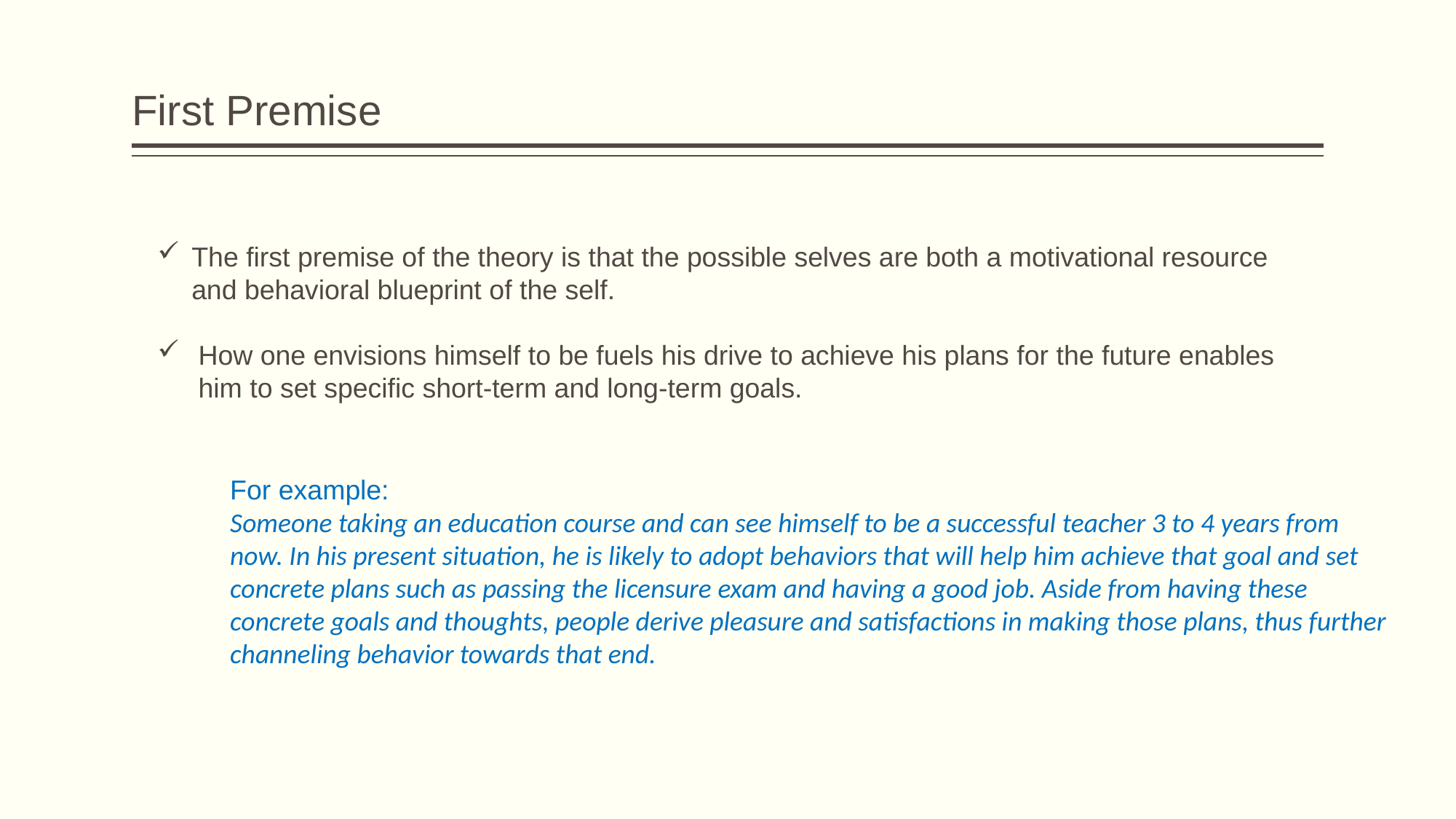

# First Premise
The first premise of the theory is that the possible selves are both a motivational resource and behavioral blueprint of the self.

How one envisions himself to be fuels his drive to achieve his plans for the future enables him to set specific short-term and long-term goals.
For example:
Someone taking an education course and can see himself to be a successful teacher 3 to 4 years from now. In his present situation, he is likely to adopt behaviors that will help him achieve that goal and set concrete plans such as passing the licensure exam and having a good job. Aside from having these concrete goals and thoughts, people derive pleasure and satisfactions in making those plans, thus further channeling behavior towards that end.